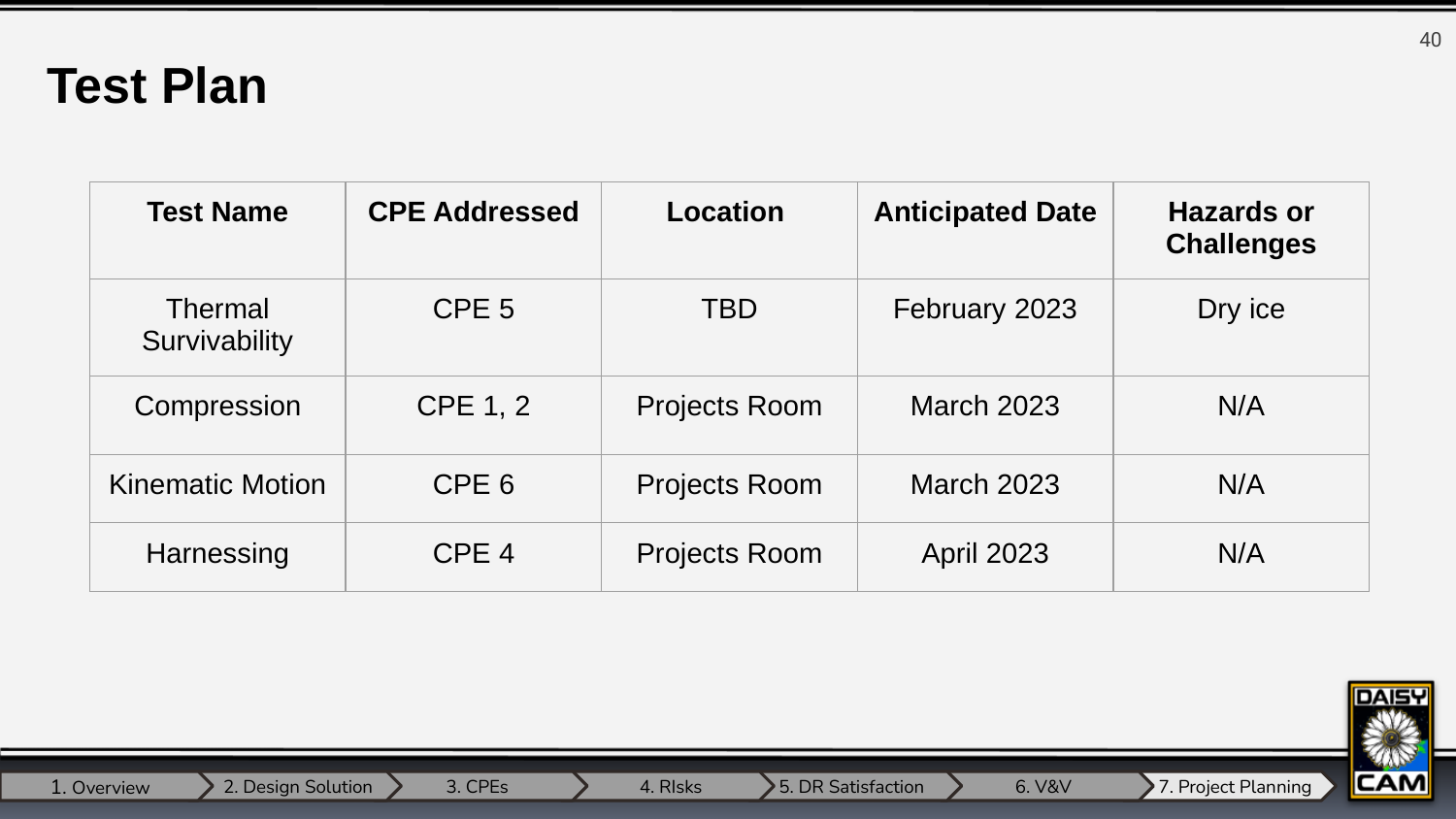

40
Test Plan
| Test Name | CPE Addressed | Location | Anticipated Date | Hazards or Challenges |
| --- | --- | --- | --- | --- |
| Thermal Survivability | CPE 5 | TBD | February 2023 | Dry ice |
| Compression | CPE 1, 2 | Projects Room | March 2023 | N/A |
| Kinematic Motion | CPE 6 | Projects Room | March 2023 | N/A |
| Harnessing | CPE 4 | Projects Room | April 2023 | N/A |
1. Overview
   2. Design Solution
3. CPEs
   4. RIsks
5. DR Satisfaction
6. V&V
    7. Project Planning